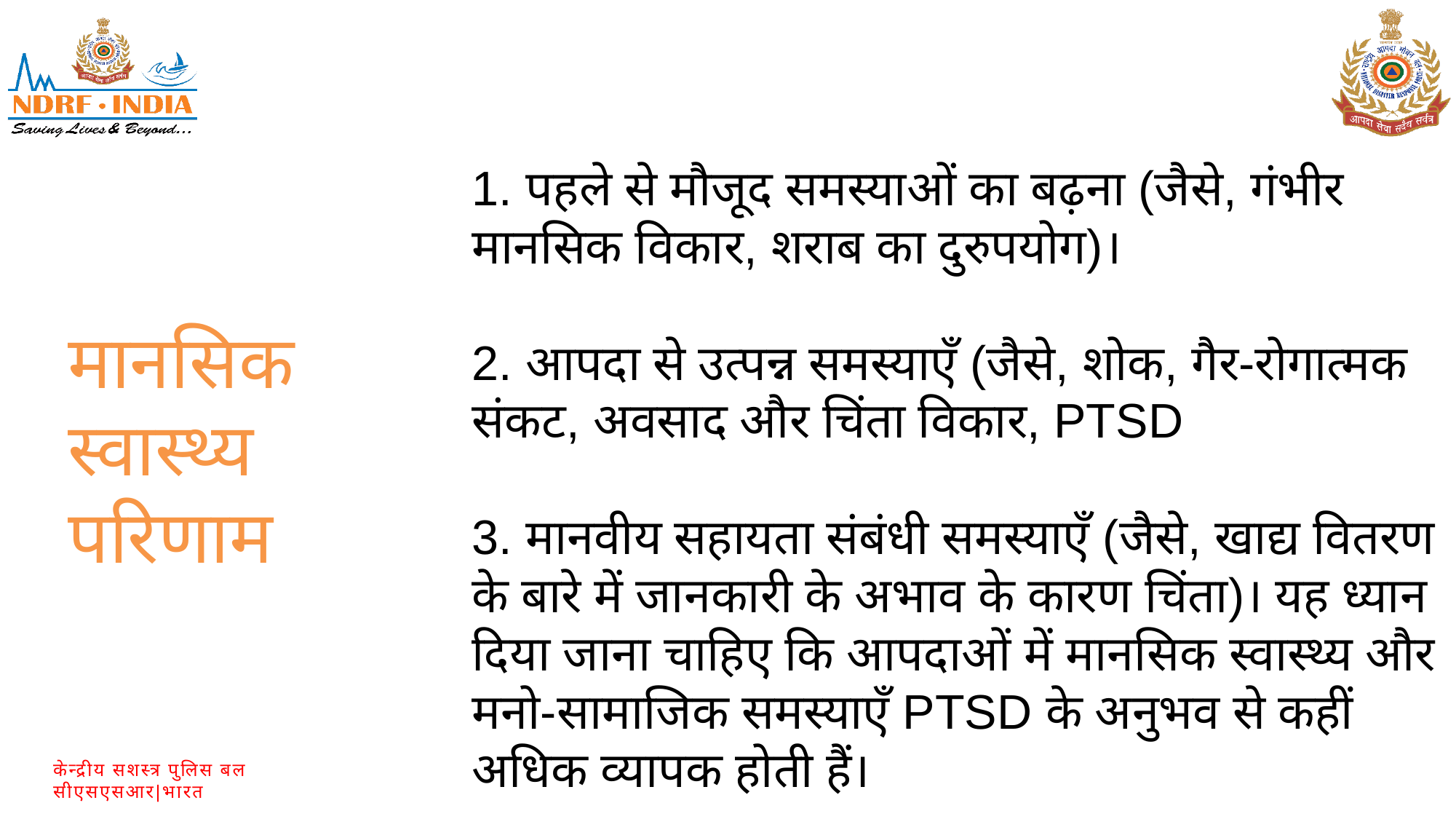

1. पहले से मौजूद समस्याओं का बढ़ना (जैसे, गंभीर मानसिक विकार, शराब का दुरुपयोग)।

2. आपदा से उत्पन्न समस्याएँ (जैसे, शोक, गैर-रोगात्मक संकट, अवसाद और चिंता विकार, PTSD

3. मानवीय सहायता संबंधी समस्याएँ (जैसे, खाद्य वितरण के बारे में जानकारी के अभाव के कारण चिंता)। यह ध्यान दिया जाना चाहिए कि आपदाओं में मानसिक स्वास्थ्य और मनो-सामाजिक समस्याएँ PTSD के अनुभव से कहीं अधिक व्यापक होती हैं।
मानसिक स्वास्थ्य परिणाम